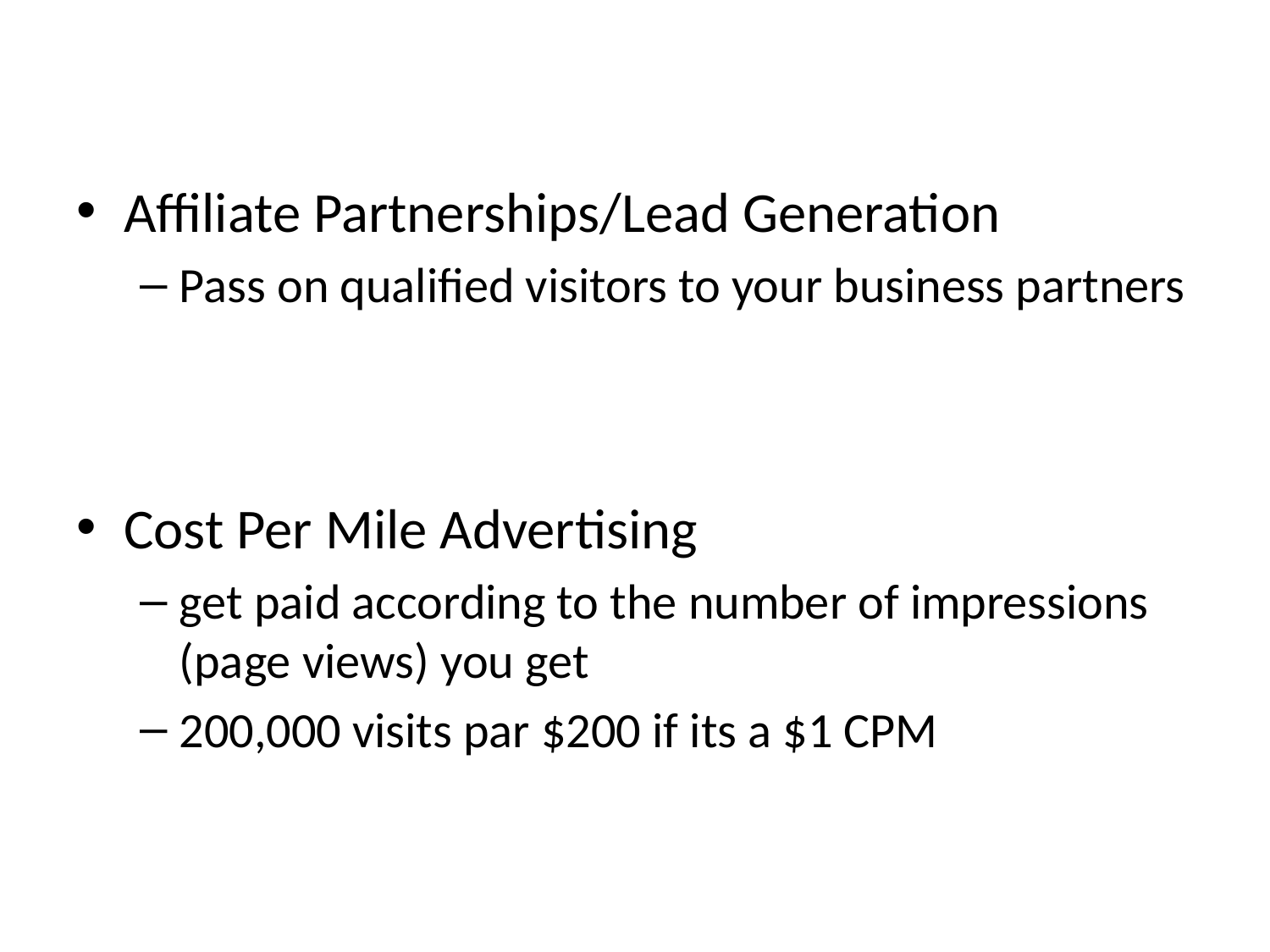

Affiliate Partnerships/Lead Generation
Pass on qualified visitors to your business partners

Cost Per Mile Advertising
get paid according to the number of impressions (page views) you get
200,000 visits par $200 if its a $1 CPM